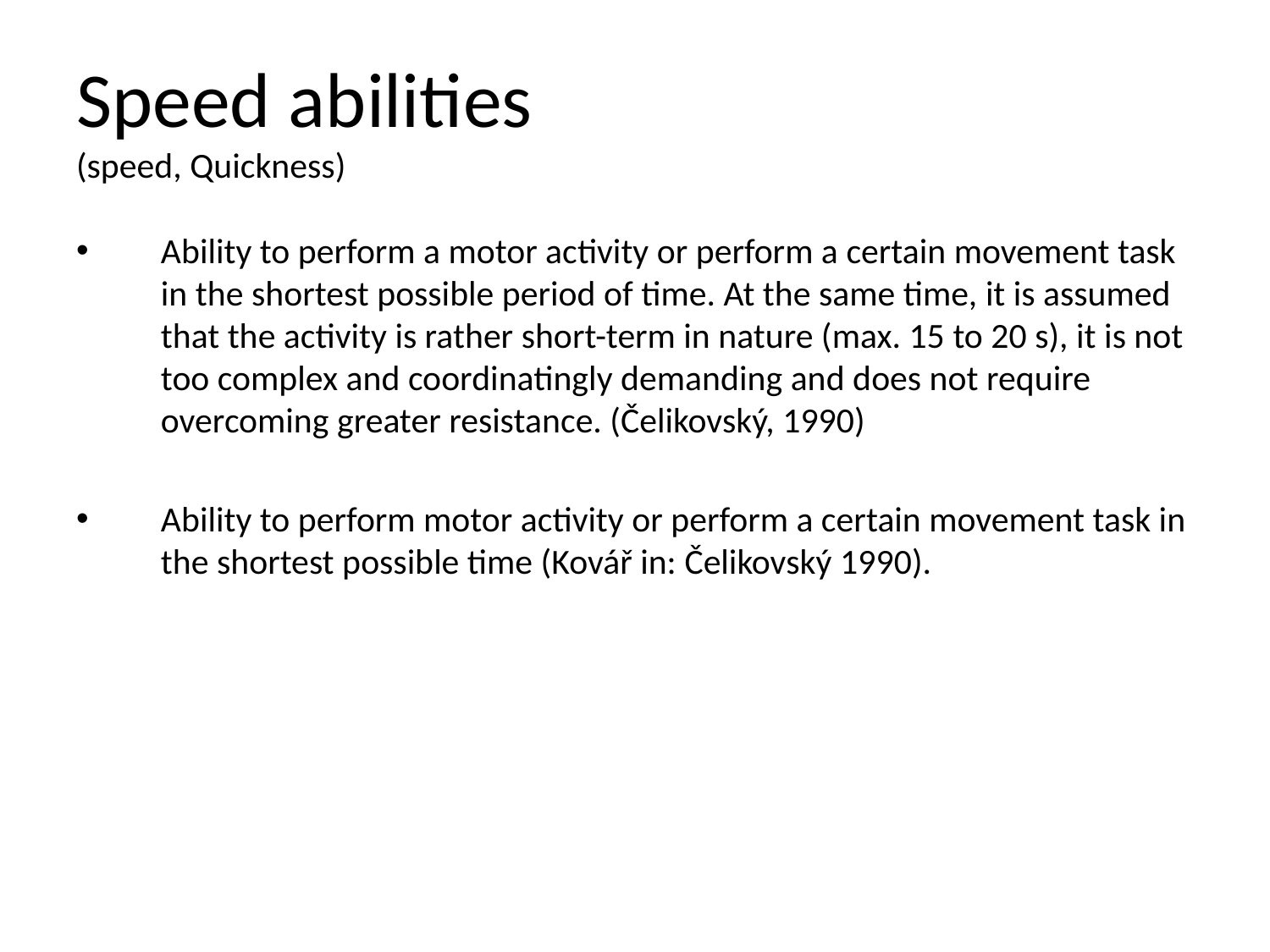

# Speed ​​abilities (speed, Quickness)
Ability to perform a motor activity or perform a certain movement task in the shortest possible period of time. At the same time, it is assumed that the activity is rather short-term in nature (max. 15 to 20 s), it is not too complex and coordinatingly demanding and does not require overcoming greater resistance. (Čelikovský, 1990)

Ability to perform motor activity or perform a certain movement task in the shortest possible time (Kovář in: Čelikovský 1990).